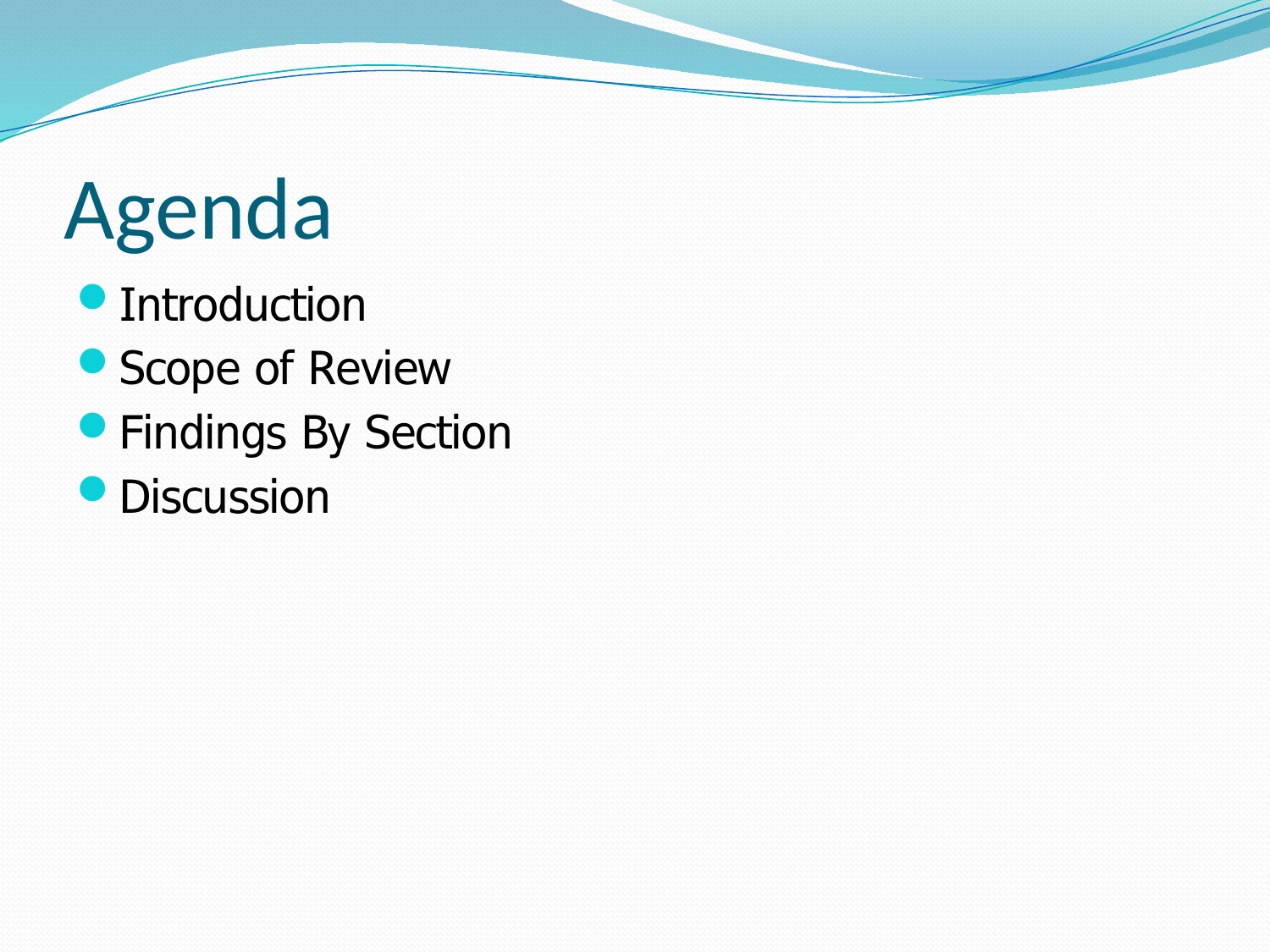

# Agenda
Introduction
Scope of Review
Findings By Section
Discussion